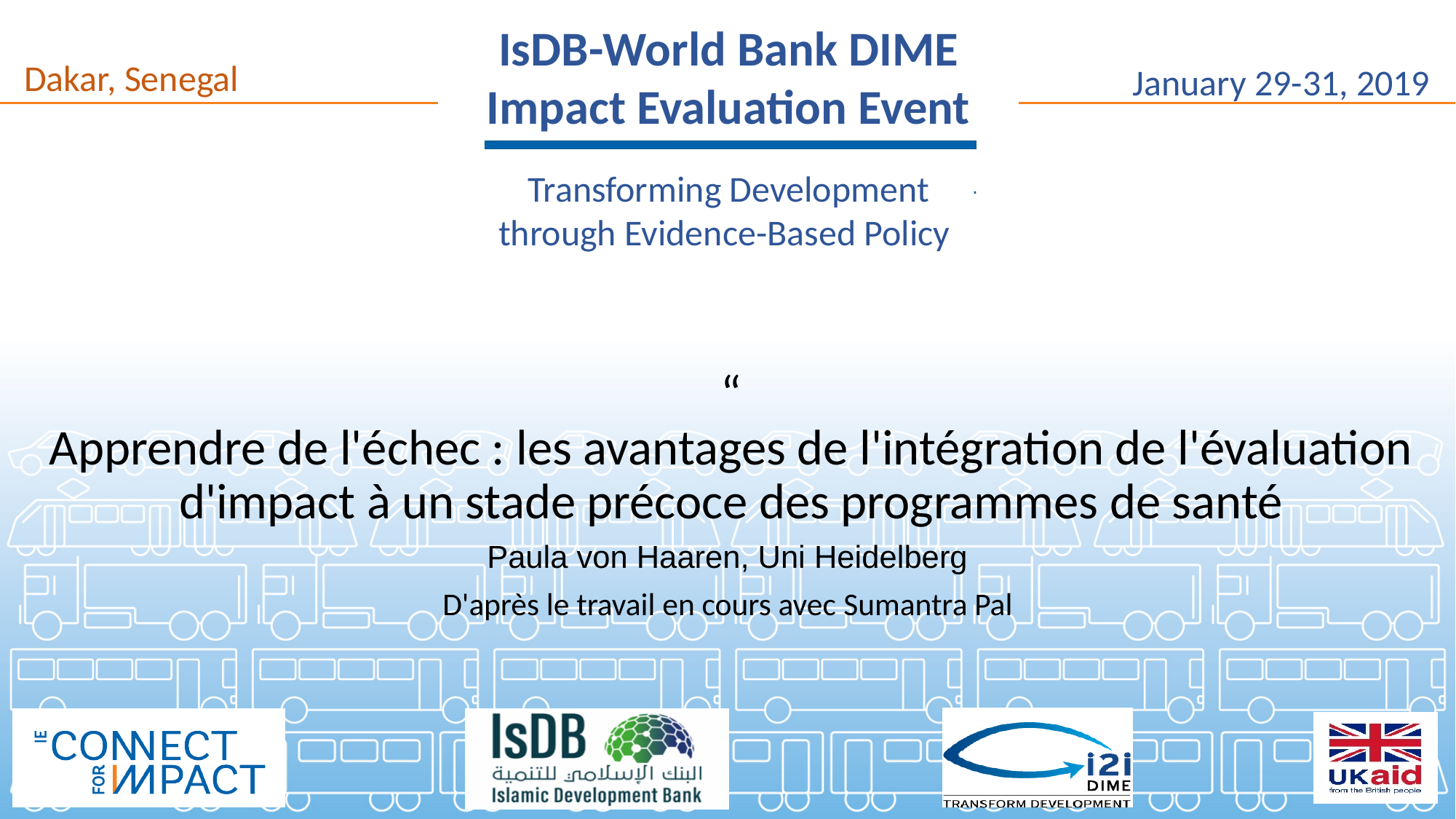

# “ Apprendre de l'échec : les avantages de l'intégration de l'évaluation d'impact à un stade précoce des programmes de santé
Paula von Haaren, Uni Heidelberg
D'après le travail en cours avec Sumantra Pal